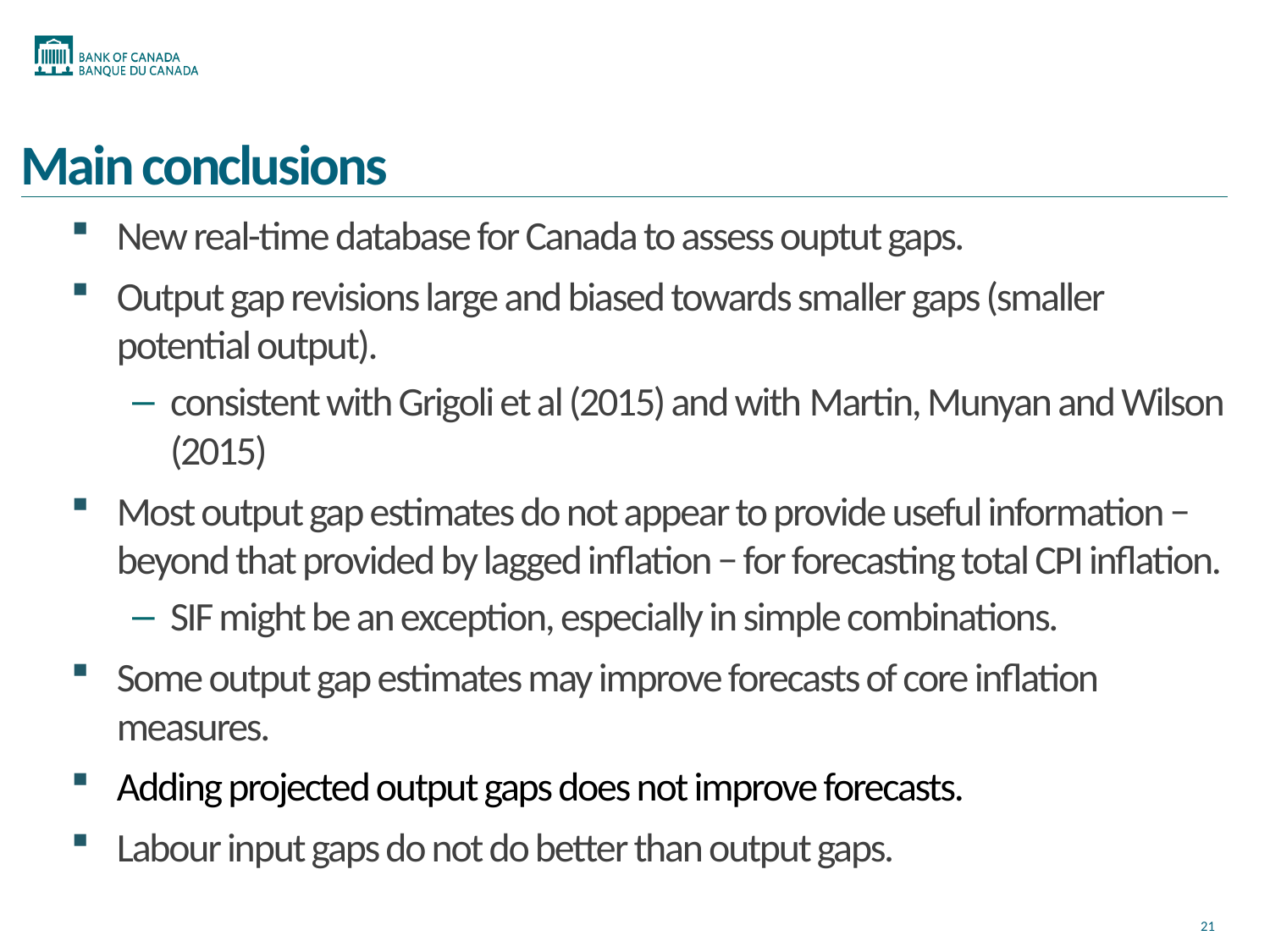

# Main conclusions
New real-time database for Canada to assess ouptut gaps.
Output gap revisions large and biased towards smaller gaps (smaller potential output).
consistent with Grigoli et al (2015) and with Martin, Munyan and Wilson (2015)
Most output gap estimates do not appear to provide useful information − beyond that provided by lagged inflation − for forecasting total CPI inflation.
SIF might be an exception, especially in simple combinations.
Some output gap estimates may improve forecasts of core inflation measures.
Adding projected output gaps does not improve forecasts.
Labour input gaps do not do better than output gaps.

21